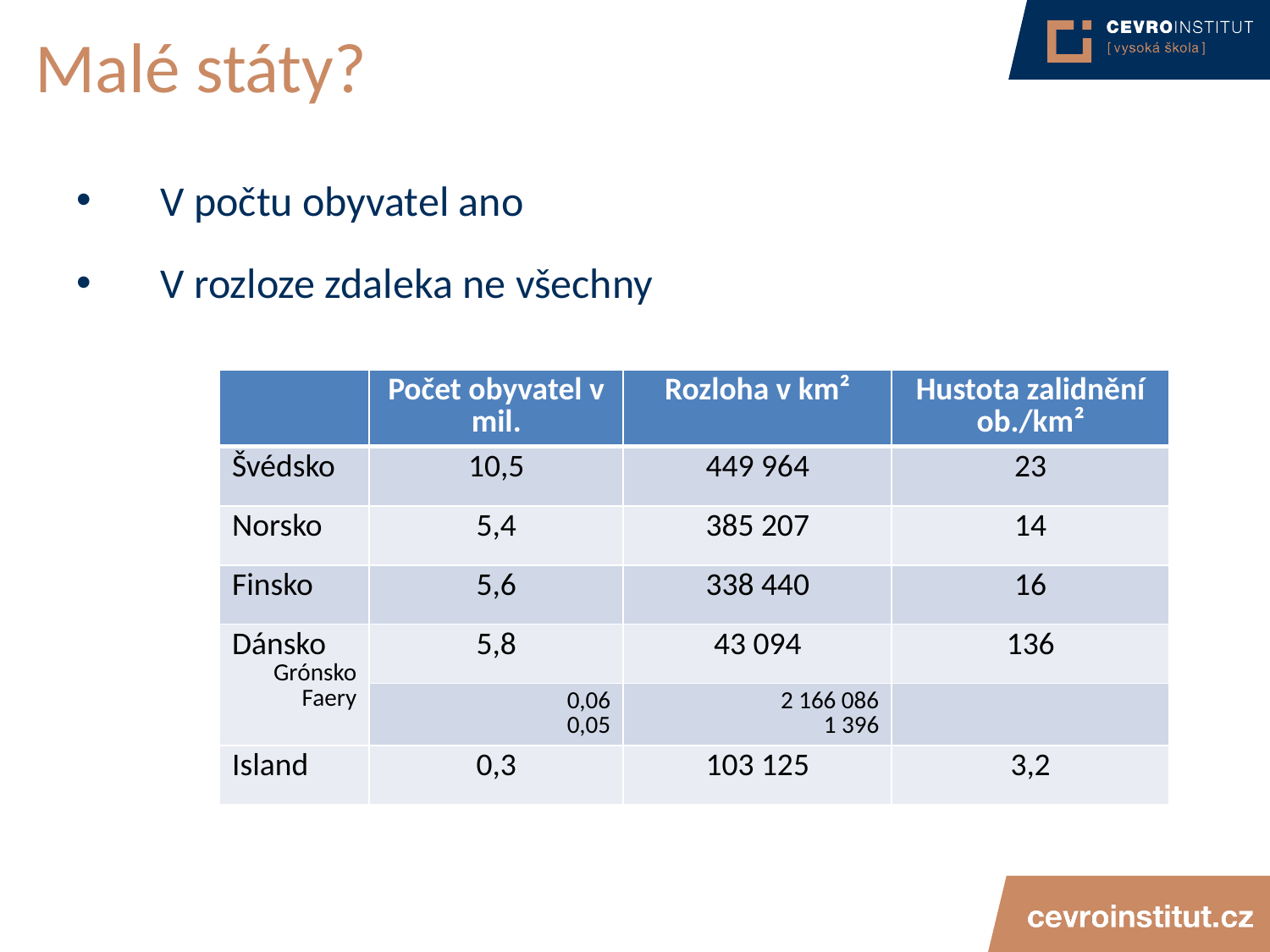

# Malé státy?
V počtu obyvatel ano
V rozloze zdaleka ne všechny

|  | Počet obyvatel v mil. | Rozloha v km² | Hustota zalidnění ob./km² |
| --- | --- | --- | --- |
| Švédsko | 10,5 | 449 964 | 23 |
| Norsko | 5,4 | 385 207 | 14 |
| Finsko | 5,6 | 338 440 | 16 |
| Dánsko Grónsko Faery | 5,8 | 43 094 | 136 |
|  | 0,06 0,05 | 2 166 086 1 396 |  |
| Island | 0,3 | 103 125 | 3,2 |